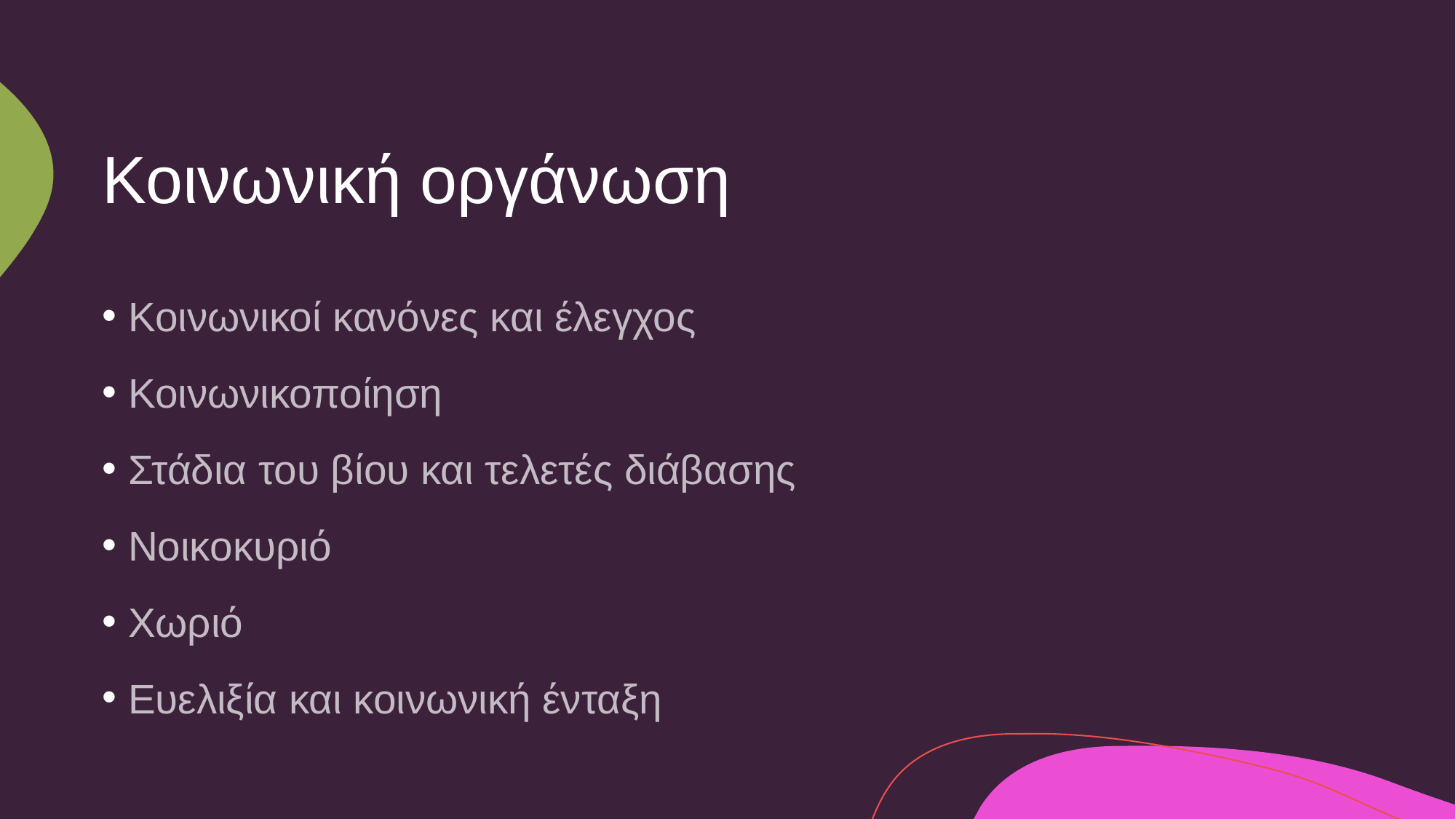

# Κοινωνική οργάνωση
Κοινωνικοί κανόνες και έλεγχος
Κοινωνικοποίηση
Στάδια του βίου και τελετές διάβασης
Νοικοκυριό
Χωριό
Ευελιξία και κοινωνική ένταξη